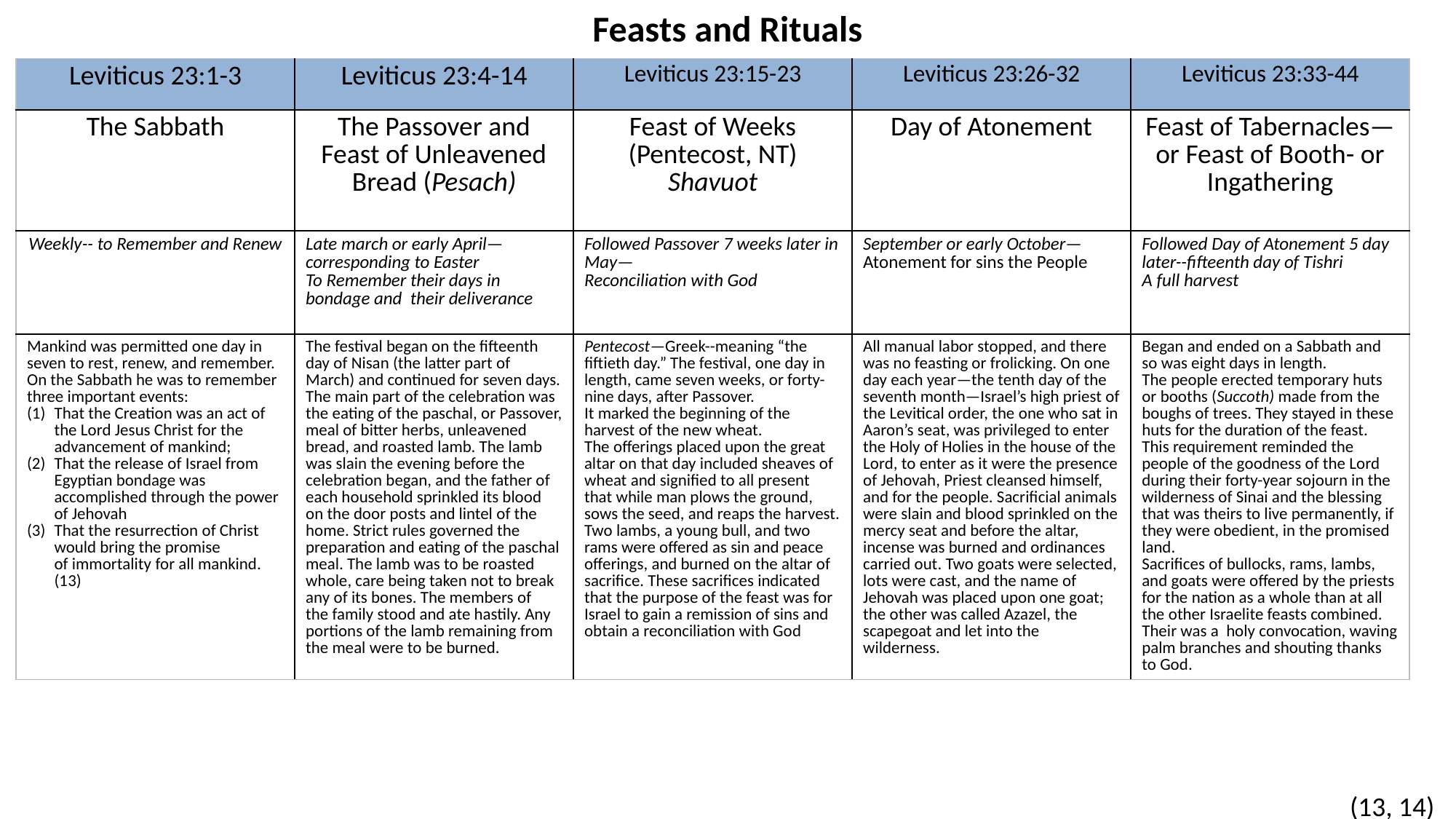

Feasts and Rituals
| Leviticus 23:1-3 | Leviticus 23:4-14 | Leviticus 23:15-23 | Leviticus 23:26-32 | Leviticus 23:33-44 |
| --- | --- | --- | --- | --- |
| The Sabbath | The Passover and Feast of Unleavened Bread (Pesach) | Feast of Weeks (Pentecost, NT) Shavuot | Day of Atonement | Feast of Tabernacles—or Feast of Booth- or Ingathering |
| Weekly-- to Remember and Renew | Late march or early April—corresponding to Easter To Remember their days in bondage and their deliverance | Followed Passover 7 weeks later in May— Reconciliation with God | September or early October—Atonement for sins the People | Followed Day of Atonement 5 day later--fifteenth day of Tishri A full harvest |
| Mankind was permitted one day in seven to rest, renew, and remember. On the Sabbath he was to remember three important events: That the Creation was an act of the Lord Jesus Christ for the advancement of mankind; That the release of Israel from Egyptian bondage was accomplished through the power of Jehovah That the resurrection of Christ would bring the promise of immortality for all mankind. (13) | The festival began on the fifteenth day of Nisan (the latter part of March) and continued for seven days. The main part of the celebration was the eating of the paschal, or Passover, meal of bitter herbs, unleavened bread, and roasted lamb. The lamb was slain the evening before the celebration began, and the father of each household sprinkled its blood on the door posts and lintel of the home. Strict rules governed the preparation and eating of the paschal meal. The lamb was to be roasted whole, care being taken not to break any of its bones. The members of the family stood and ate hastily. Any portions of the lamb remaining from the meal were to be burned. | Pentecost—Greek--meaning “the fiftieth day.” The festival, one day in length, came seven weeks, or forty-nine days, after Passover. It marked the beginning of the harvest of the new wheat. The offerings placed upon the great altar on that day included sheaves of wheat and signified to all present that while man plows the ground, sows the seed, and reaps the harvest. Two lambs, a young bull, and two rams were offered as sin and peace offerings, and burned on the altar of sacrifice. These sacrifices indicated that the purpose of the feast was for Israel to gain a remission of sins and obtain a reconciliation with God | All manual labor stopped, and there was no feasting or frolicking. On one day each year—the tenth day of the seventh month—Israel’s high priest of the Levitical order, the one who sat in Aaron’s seat, was privileged to enter the Holy of Holies in the house of the Lord, to enter as it were the presence of Jehovah, Priest cleansed himself, and for the people. Sacrificial animals were slain and blood sprinkled on the mercy seat and before the altar, incense was burned and ordinances carried out. Two goats were selected, lots were cast, and the name of Jehovah was placed upon one goat; the other was called Azazel, the scapegoat and let into the wilderness. | Began and ended on a Sabbath and so was eight days in length. The people erected temporary huts or booths (Succoth) made from the boughs of trees. They stayed in these huts for the duration of the feast. This requirement reminded the people of the goodness of the Lord during their forty-year sojourn in the wilderness of Sinai and the blessing that was theirs to live permanently, if they were obedient, in the promised land. Sacrifices of bullocks, rams, lambs, and goats were offered by the priests for the nation as a whole than at all the other Israelite feasts combined. Their was a holy convocation, waving palm branches and shouting thanks to God. |
(13, 14)